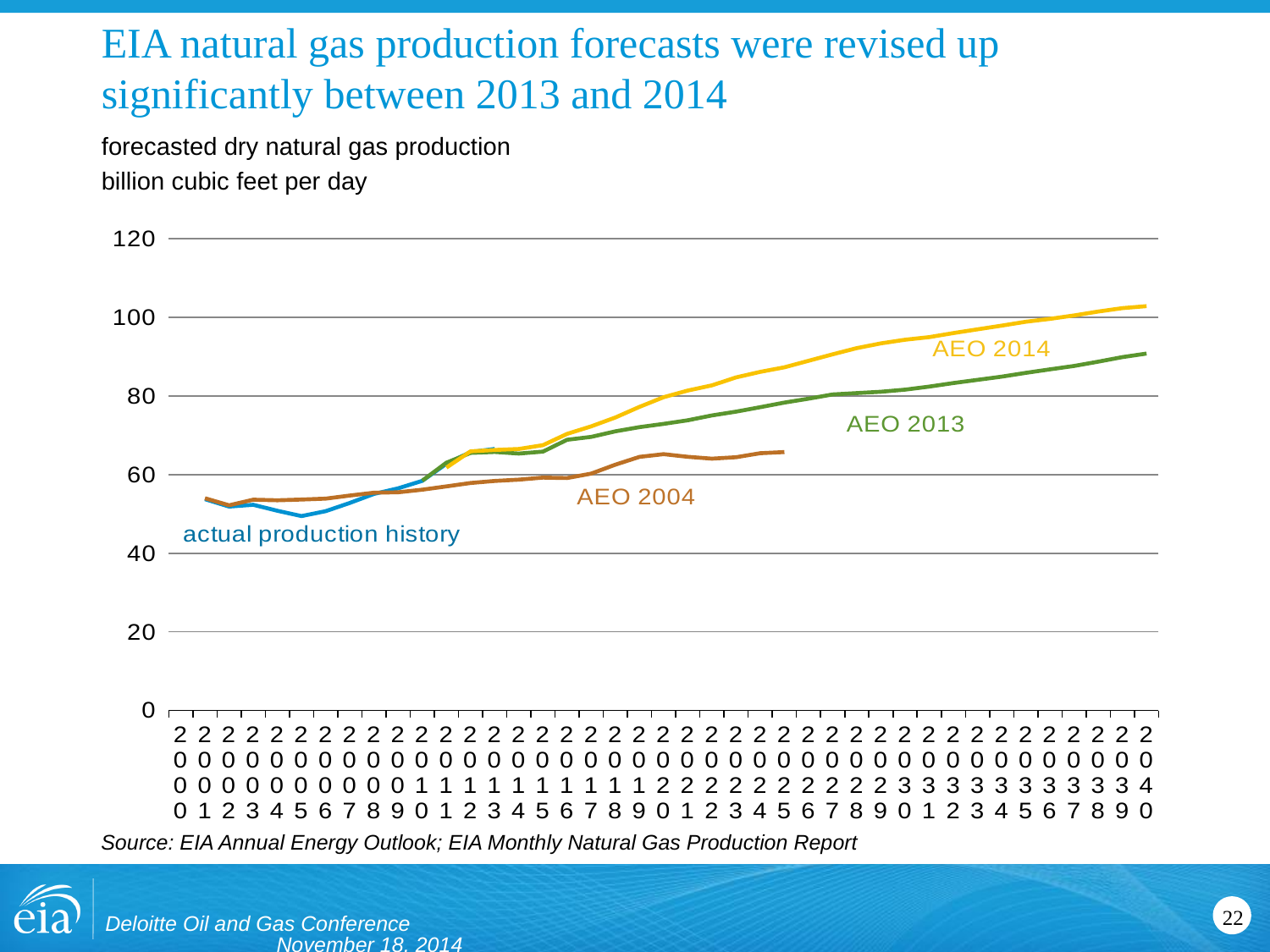

# EIA natural gas production forecasts were revised up significantly between 2013 and 2014
forecasted dry natural gas production
billion cubic feet per day

### Chart

| Category | Actual | AEO2004 | AEO2013 | AEO2014 |
|---|---|---|---|---|
| 2000 | None | None | None | None |
| 2001 | 53.74 | 53.979100266547945 | None | None |
| 2002 | 51.86 | 52.18626048466931 | None | None |
| 2003 | 52.32 | 53.61491686677287 | None | None |
| 2004 | 50.79 | 53.45964823683643 | None | None |
| 2005 | 49.45 | 53.65528995043616 | None | None |
| 2006 | 50.69 | 53.88335659079342 | None | None |
| 2007 | 52.78 | 54.67151485077315 | None | None |
| 2008 | 55.08 | 55.384293647661636 | None | None |
| 2009 | 56.5 | 55.48966812760849 | None | None |
| 2010 | 58.4 | 56.16077788888602 | 58.44498082191781 | None |
| 2011 | 62.74 | 56.988520165012325 | 63.01370958904109 | 61.77618904109588 |
| 2012 | 65.73 | 57.85602935372958 | 65.51768219178082 | 65.92603287671233 |
| 2013 | 66.53 | 58.37325527243425 | 65.75662191780822 | 66.26151232876713 |
| 2014 | None | 58.71297235358246 | 65.3445095890411 | 66.51743561643835 |
| 2015 | None | 59.241025741786295 | 65.84786301369863 | 67.47828493150685 |
| 2016 | None | 59.12712828753753 | 68.86007671232876 | 70.3593205479452 |
| 2017 | None | 60.25484686028465 | 69.59745205479452 | 72.27099178082192 |
| 2018 | None | 62.531087169908496 | 71.00972602739725 | 74.52658630136986 |
| 2019 | None | 64.51007372712438 | 72.07497260273972 | 77.23613424657535 |
| 2020 | None | 65.18759531517561 | 72.90215616438356 | 79.69729863013698 |
| 2021 | None | 64.51895204308904 | 73.81890684931507 | 81.37317260273973 |
| 2022 | None | 64.04654097883672 | 75.0474904109589 | 82.7081397260274 |
| 2023 | None | 64.4247446974663 | 76.01536164383562 | 84.72412328767123 |
| 2024 | None | 65.43524232629233 | 77.15009315068492 | 86.12973424657534 |
| 2025 | None | 65.73051557148986 | 78.32438356164383 | 87.30065753424657 |
| 2026 | None | None | 79.30603561643835 | 88.94542465753425 |
| 2027 | None | None | 80.39273698630136 | 90.60416986301368 |
| 2028 | None | None | 80.7357315068493 | 92.18460547945206 |
| 2029 | None | None | 81.07265205479452 | 93.38879452054795 |
| 2030 | None | None | 81.6144301369863 | 94.32498356164382 |
| 2031 | None | None | 82.39359999999999 | 94.9702109589041 |
| 2032 | None | None | 83.28402191780822 | 96.00126575342465 |
| 2033 | None | None | 84.09700821917808 | 96.96468219178081 |
| 2034 | None | None | 84.91206849315068 | 97.89542739726026 |
| 2035 | None | None | 85.88405205479451 | 98.88516712328766 |
| 2036 | None | None | 86.7698410958904 | 99.61720273972601 |
| 2037 | None | None | 87.6501205479452 | 100.49929589041095 |
| 2038 | None | None | 88.7426410958904 | 101.48182739726026 |
| 2039 | None | None | 89.8921808219178 | 102.35670958904109 |
| 2040 | None | None | 90.79776986301368 | 102.86229863013698 |
Source: EIA Annual Energy Outlook; EIA Monthly Natural Gas Production Report
Deloitte Oil and Gas Conference                                      November 18, 2014
22